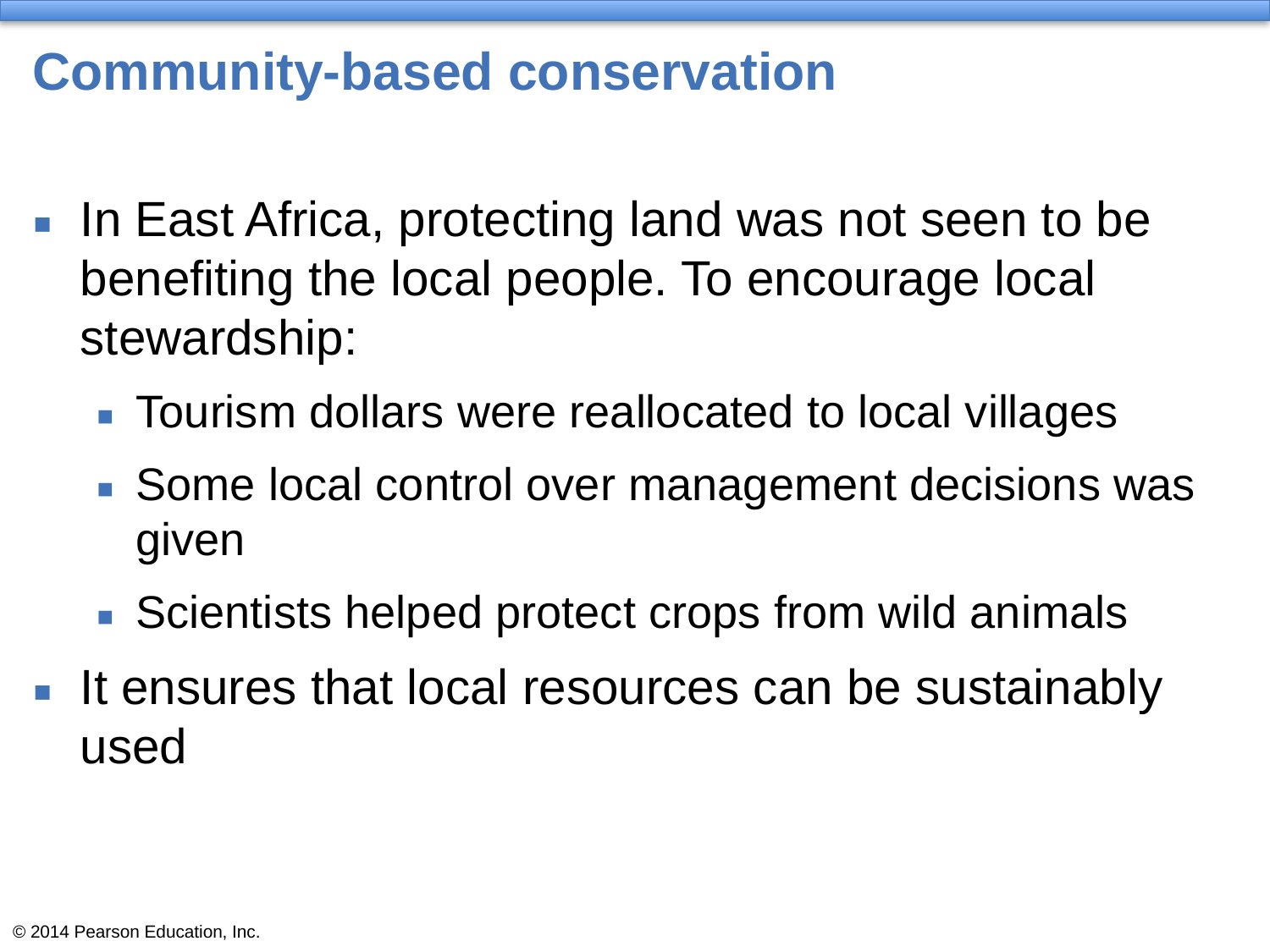

# Community-based conservation
In East Africa, protecting land was not seen to be benefiting the local people. To encourage local stewardship:
Tourism dollars were reallocated to local villages
Some local control over management decisions was given
Scientists helped protect crops from wild animals
It ensures that local resources can be sustainably used